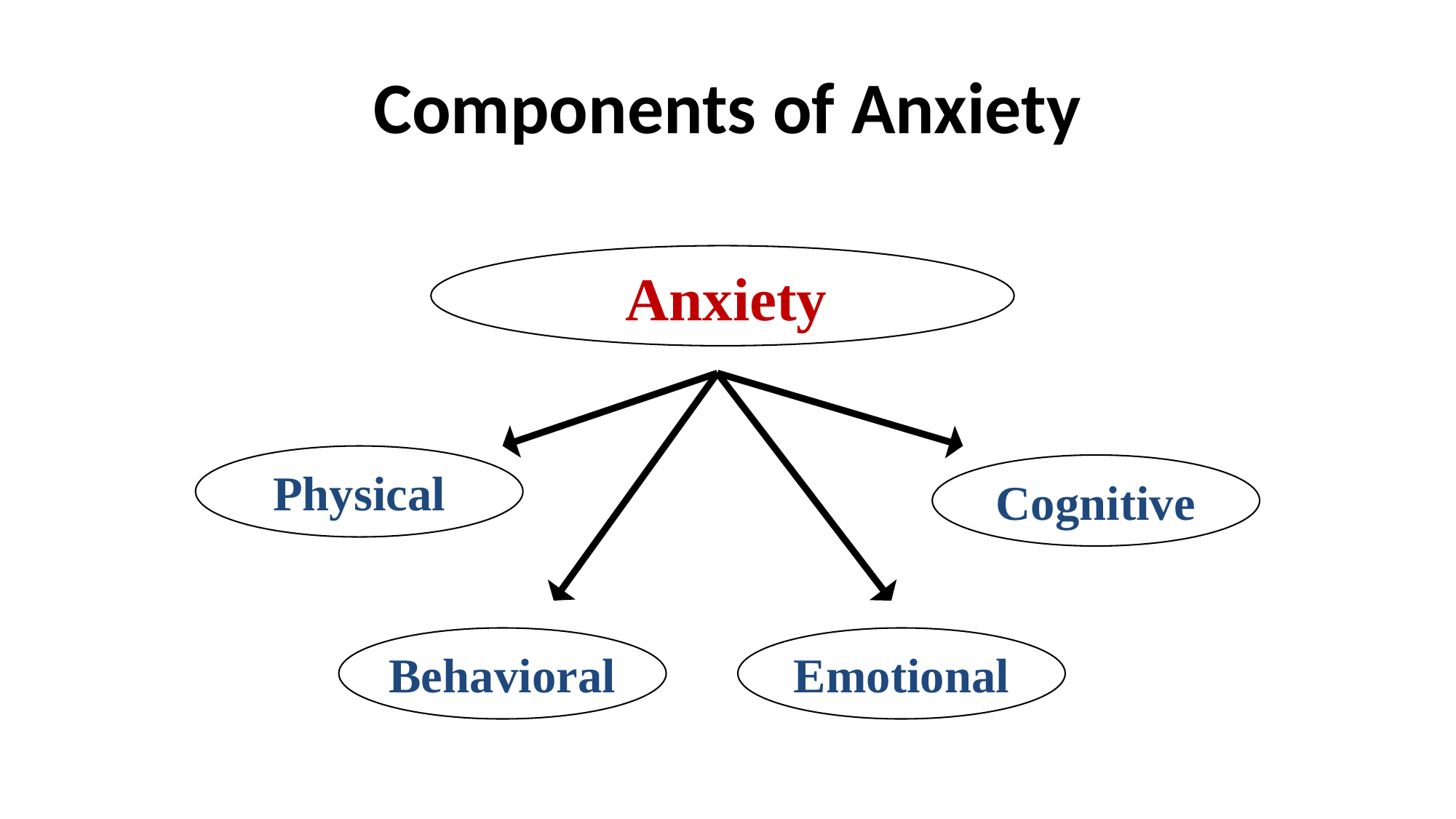

Components of Anxiety

Anxiety

Physical
Cognitive
Behavioral
Emotional